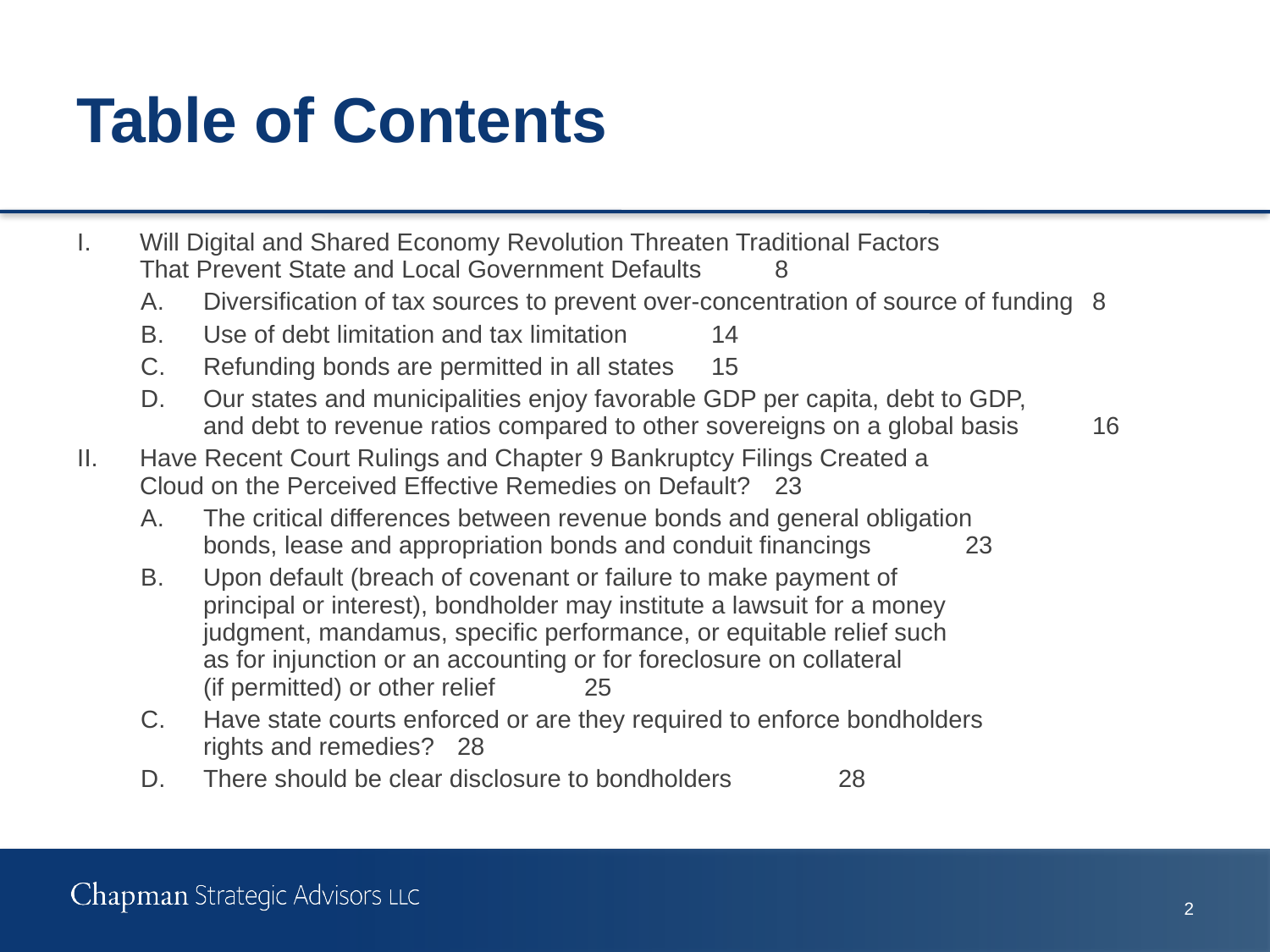

# Table of Contents
I.	Will Digital and Shared Economy Revolution Threaten Traditional Factors
That Prevent State and Local Government Defaults	8
A.	Diversification of tax sources to prevent over-concentration of source of funding	8
B.	Use of debt limitation and tax limitation	14
C.	Refunding bonds are permitted in all states 	15
D.	Our states and municipalities enjoy favorable GDP per capita, debt to GDP,
and debt to revenue ratios compared to other sovereigns on a global basis	16
II.	Have Recent Court Rulings and Chapter 9 Bankruptcy Filings Created a
Cloud on the Perceived Effective Remedies on Default?	23
A.	The critical differences between revenue bonds and general obligation
bonds, lease and appropriation bonds and conduit financings 	23
B.	Upon default (breach of covenant or failure to make payment of
principal or interest), bondholder may institute a lawsuit for a money
judgment, mandamus, specific performance, or equitable relief such
as for injunction or an accounting or for foreclosure on collateral
(if permitted) or other relief	25
C.	Have state courts enforced or are they required to enforce bondholders
rights and remedies?	28
D.	There should be clear disclosure to bondholders	28
2